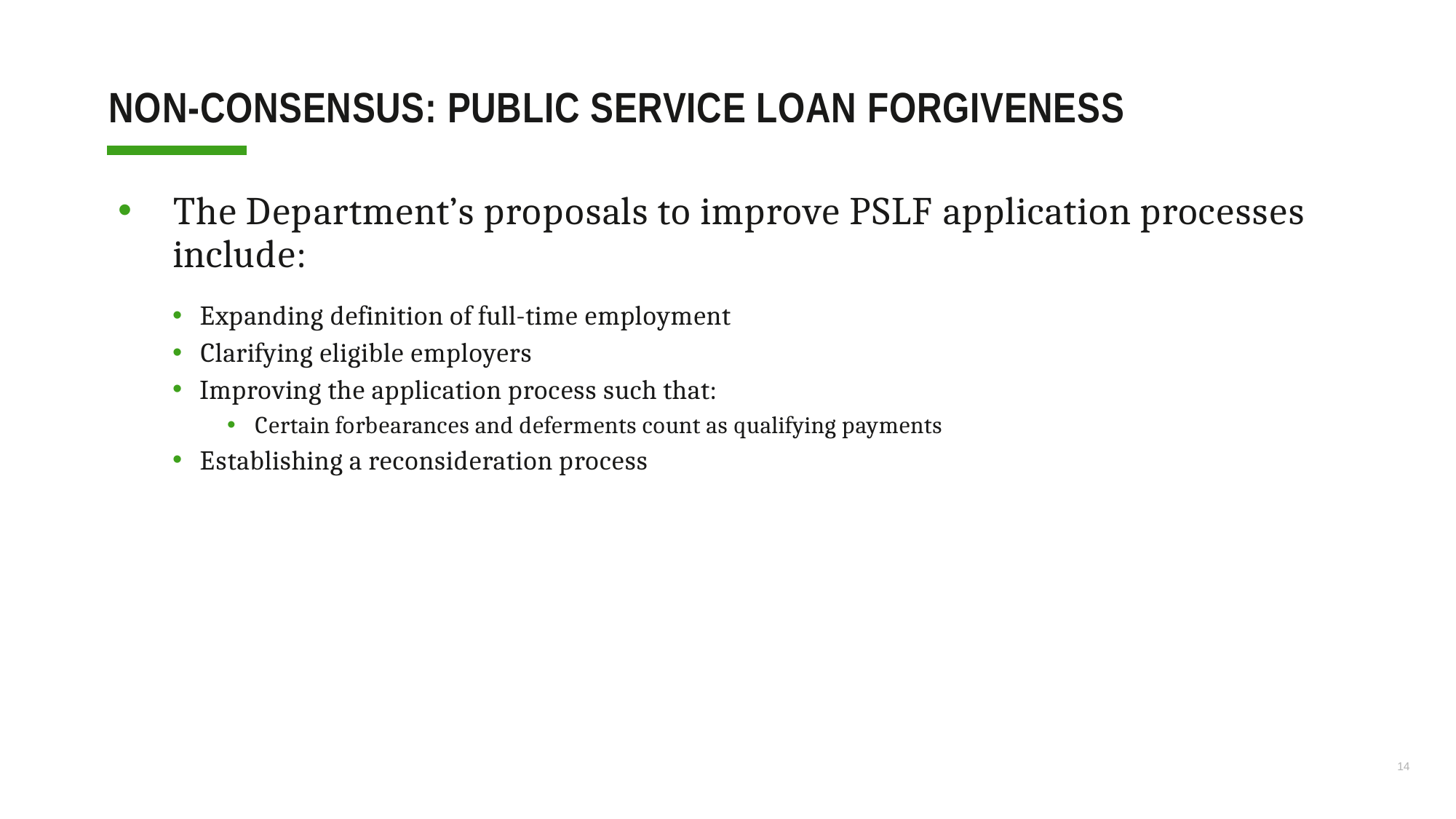

# Non-consensus: PUBLIC SERVICE LOAN FORGIVENESS
The Department’s proposals to improve PSLF application processes include:
Expanding definition of full-time employment
Clarifying eligible employers
Improving the application process such that:
Certain forbearances and deferments count as qualifying payments
Establishing a reconsideration process
14